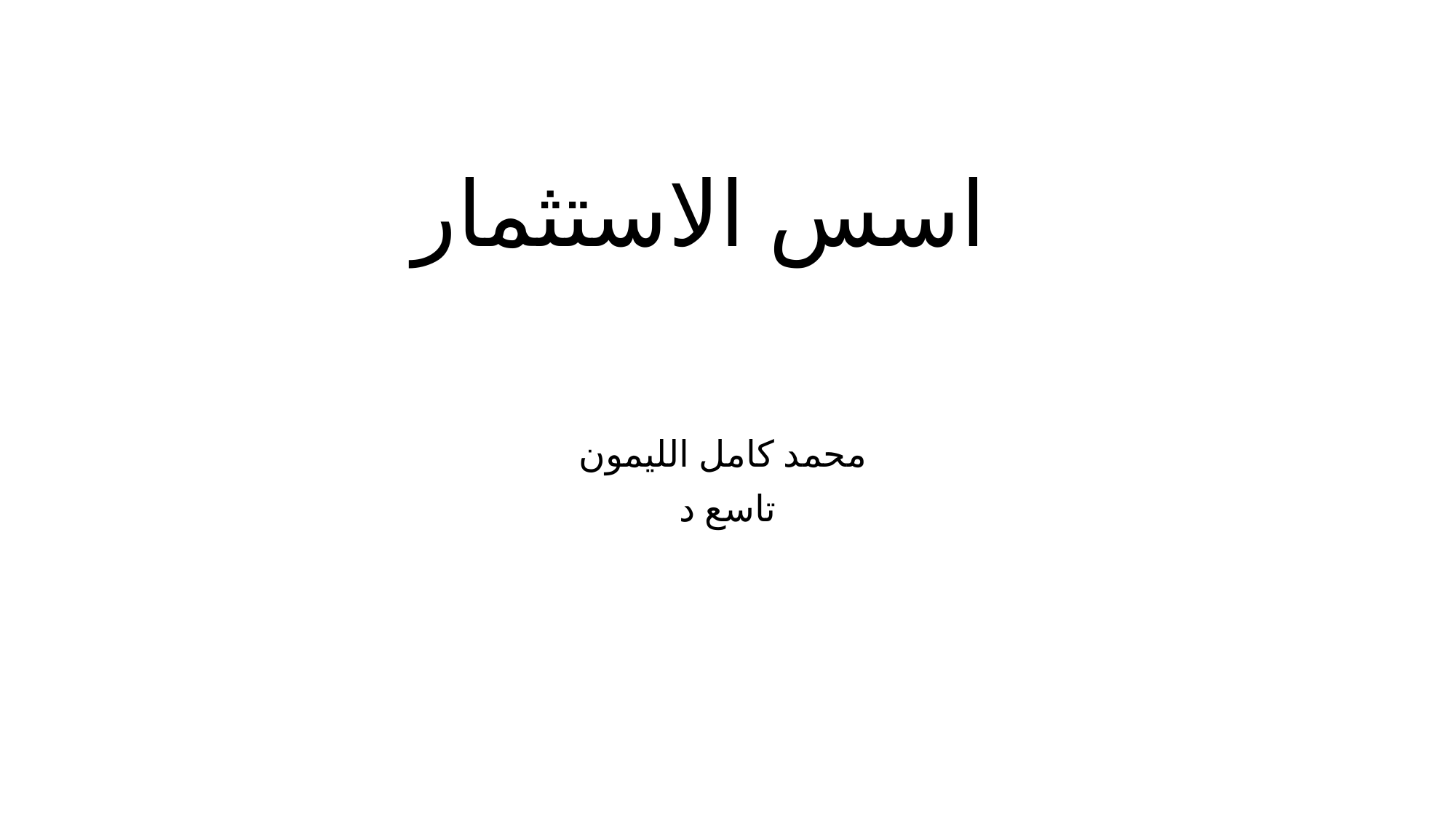

# اسس الاستثمار
محمد كامل الليمون
تاسع د